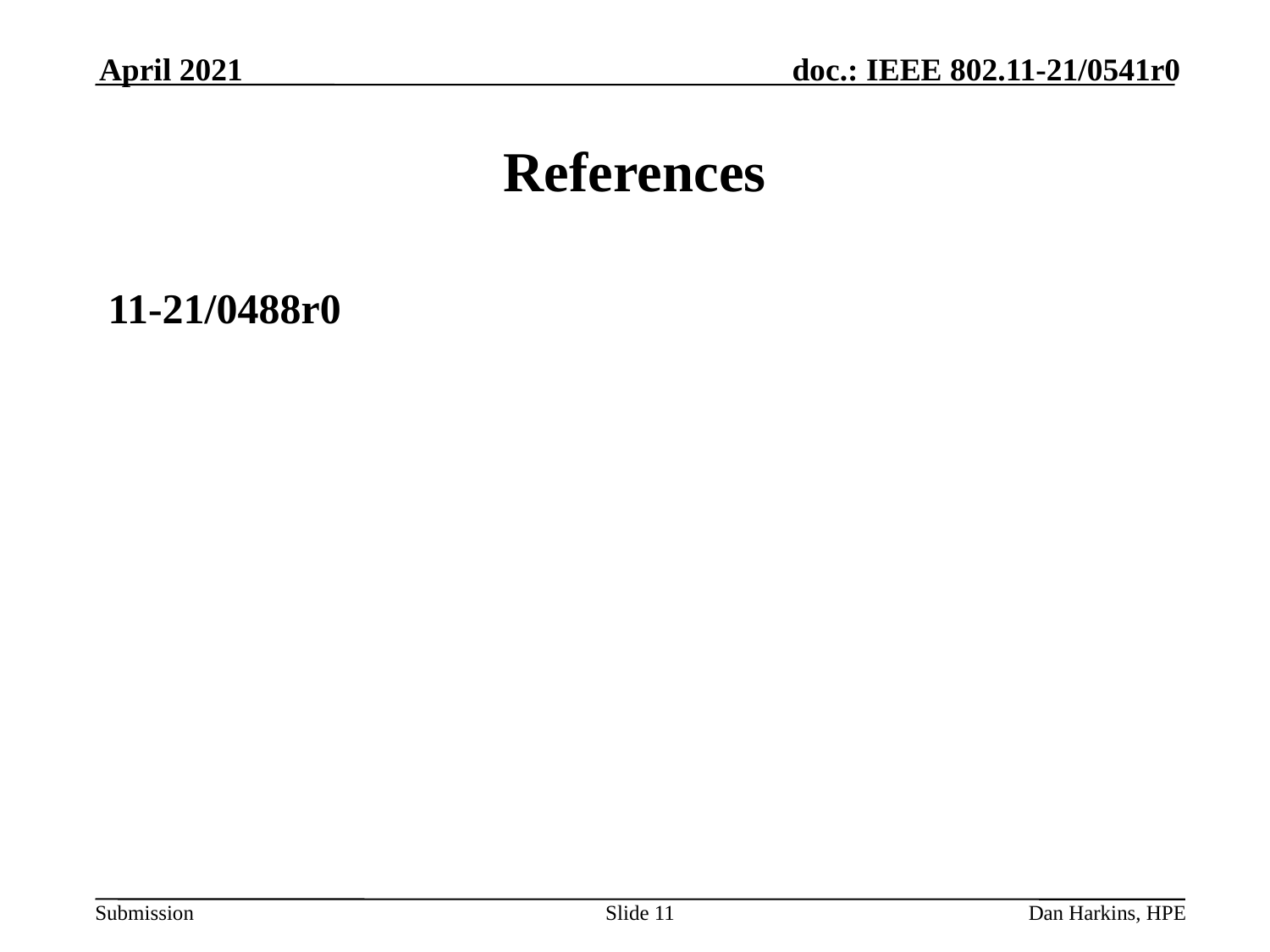

April 2021
# References
11-21/0488r0
Slide 11
Dan Harkins, HPE